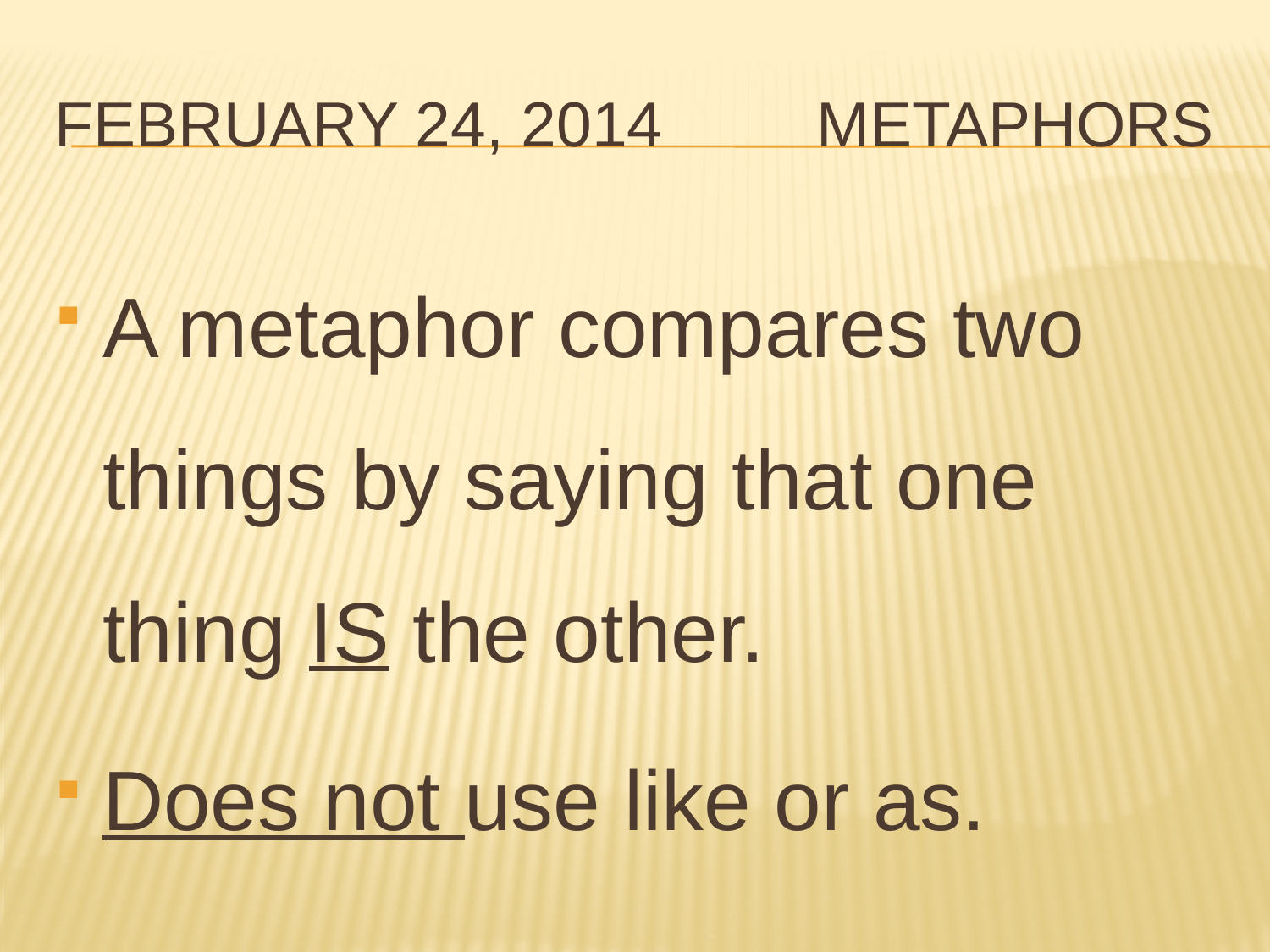

# February 24, 2014		Metaphors
A metaphor compares two things by saying that one thing IS the other.
Does not use like or as.